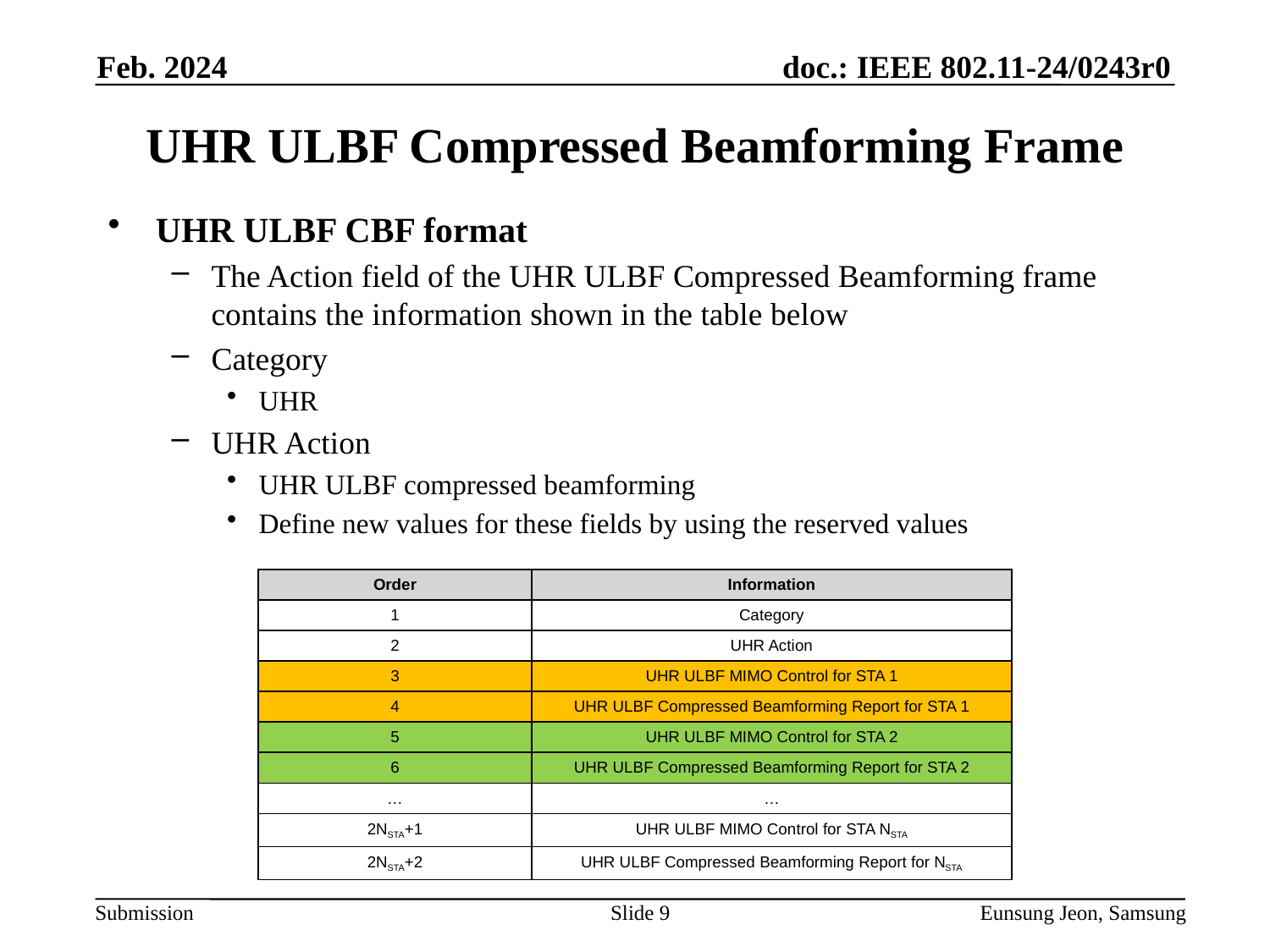

Feb. 2024
# UHR ULBF Compressed Beamforming Frame
UHR ULBF CBF format
The Action field of the UHR ULBF Compressed Beamforming frame contains the information shown in the table below
Category
UHR
UHR Action
UHR ULBF compressed beamforming
Define new values for these fields by using the reserved values
| Order | Information |
| --- | --- |
| 1 | Category |
| 2 | UHR Action |
| 3 | UHR ULBF MIMO Control for STA 1 |
| 4 | UHR ULBF Compressed Beamforming Report for STA 1 |
| 5 | UHR ULBF MIMO Control for STA 2 |
| 6 | UHR ULBF Compressed Beamforming Report for STA 2 |
| … | … |
| 2NSTA+1 | UHR ULBF MIMO Control for STA NSTA |
| 2NSTA+2 | UHR ULBF Compressed Beamforming Report for NSTA |
Slide 9
Eunsung Jeon, Samsung